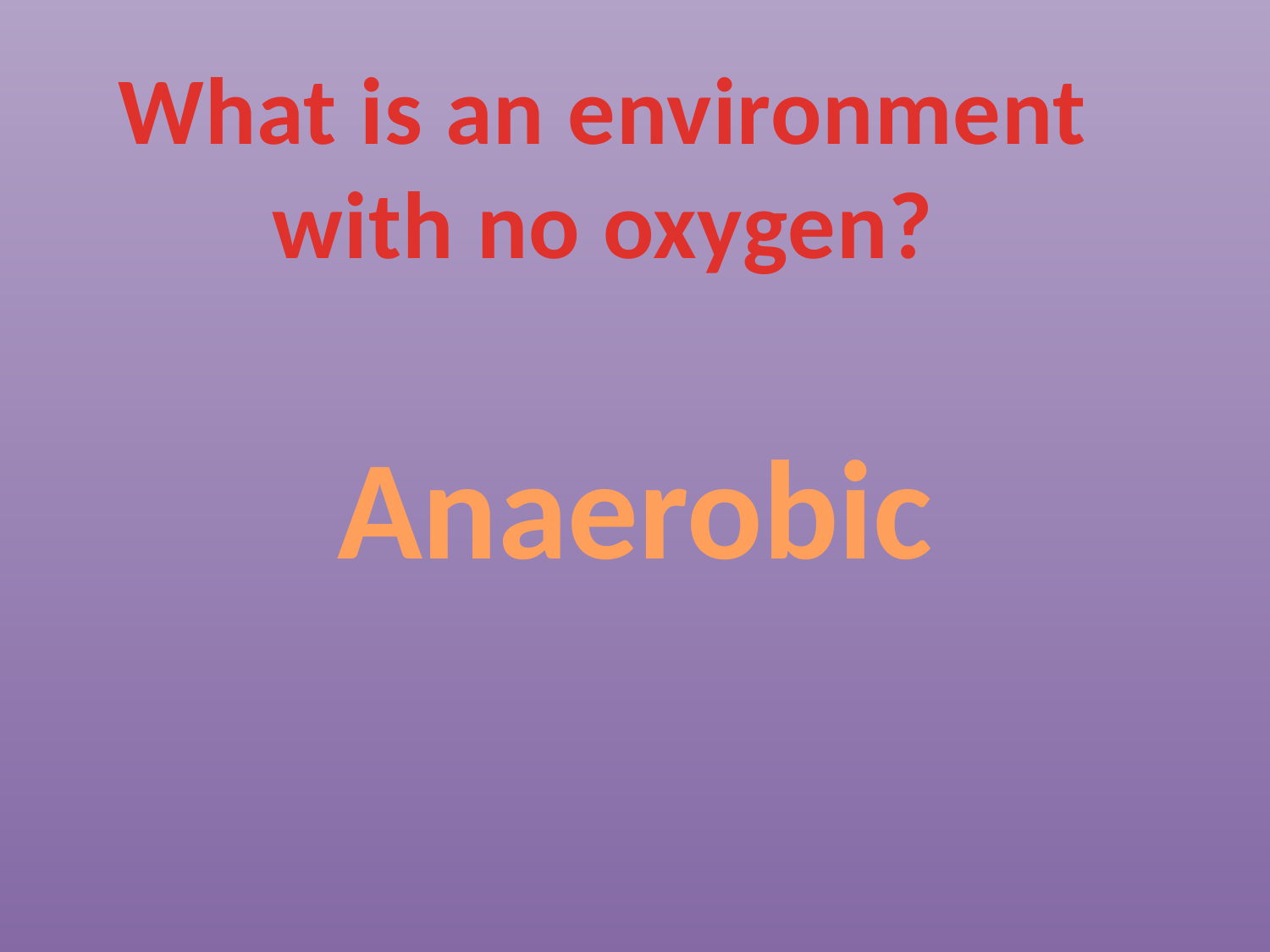

What is an environment with no oxygen?
Anaerobic